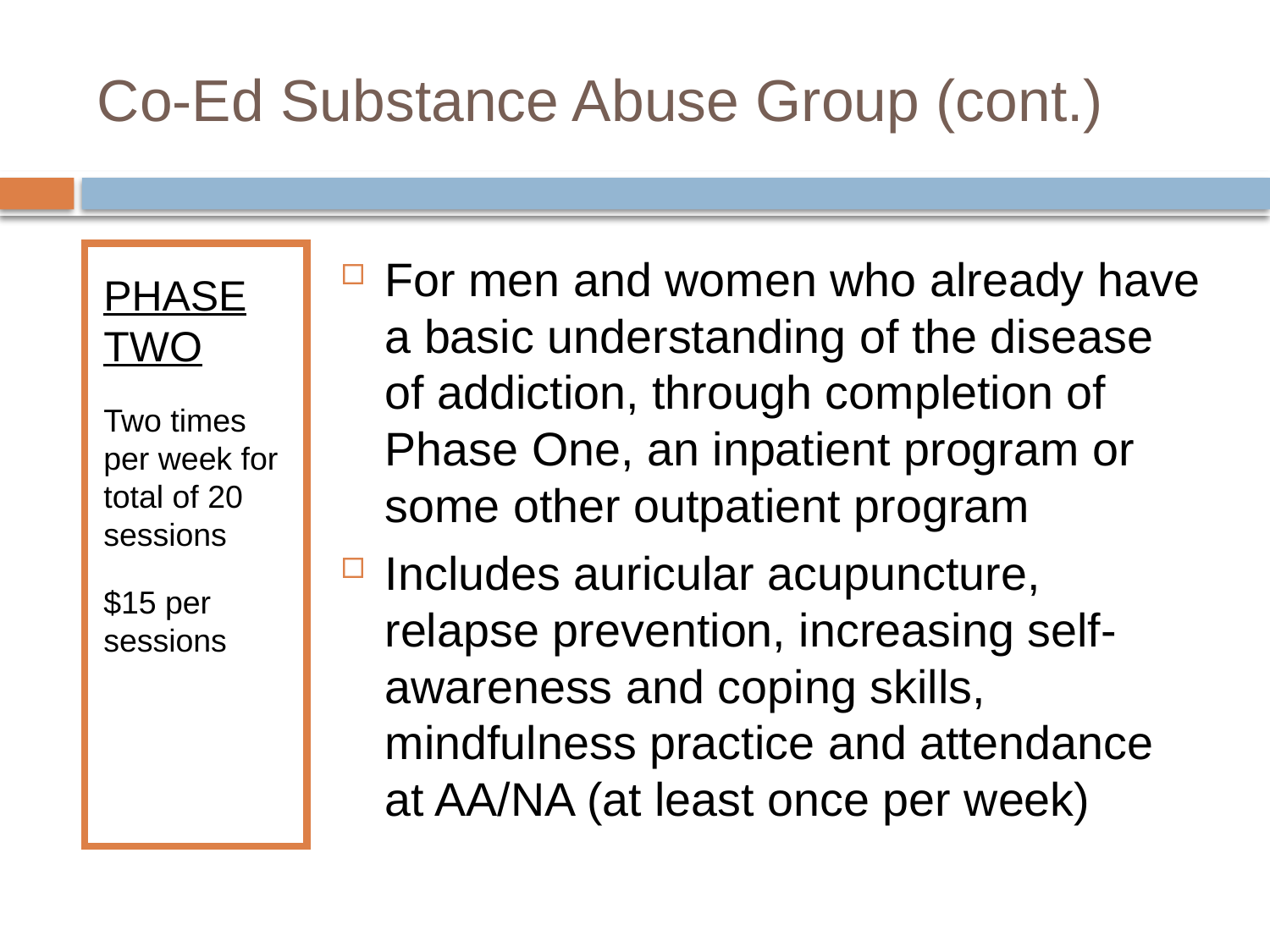

# Co-Ed Substance Abuse Group (cont.)
PHASE TWO
Two times per week for total of 20 sessions
$15 per sessions
For men and women who already have a basic understanding of the disease of addiction, through completion of Phase One, an inpatient program or some other outpatient program
Includes auricular acupuncture, relapse prevention, increasing self-awareness and coping skills, mindfulness practice and attendance at AA/NA (at least once per week)